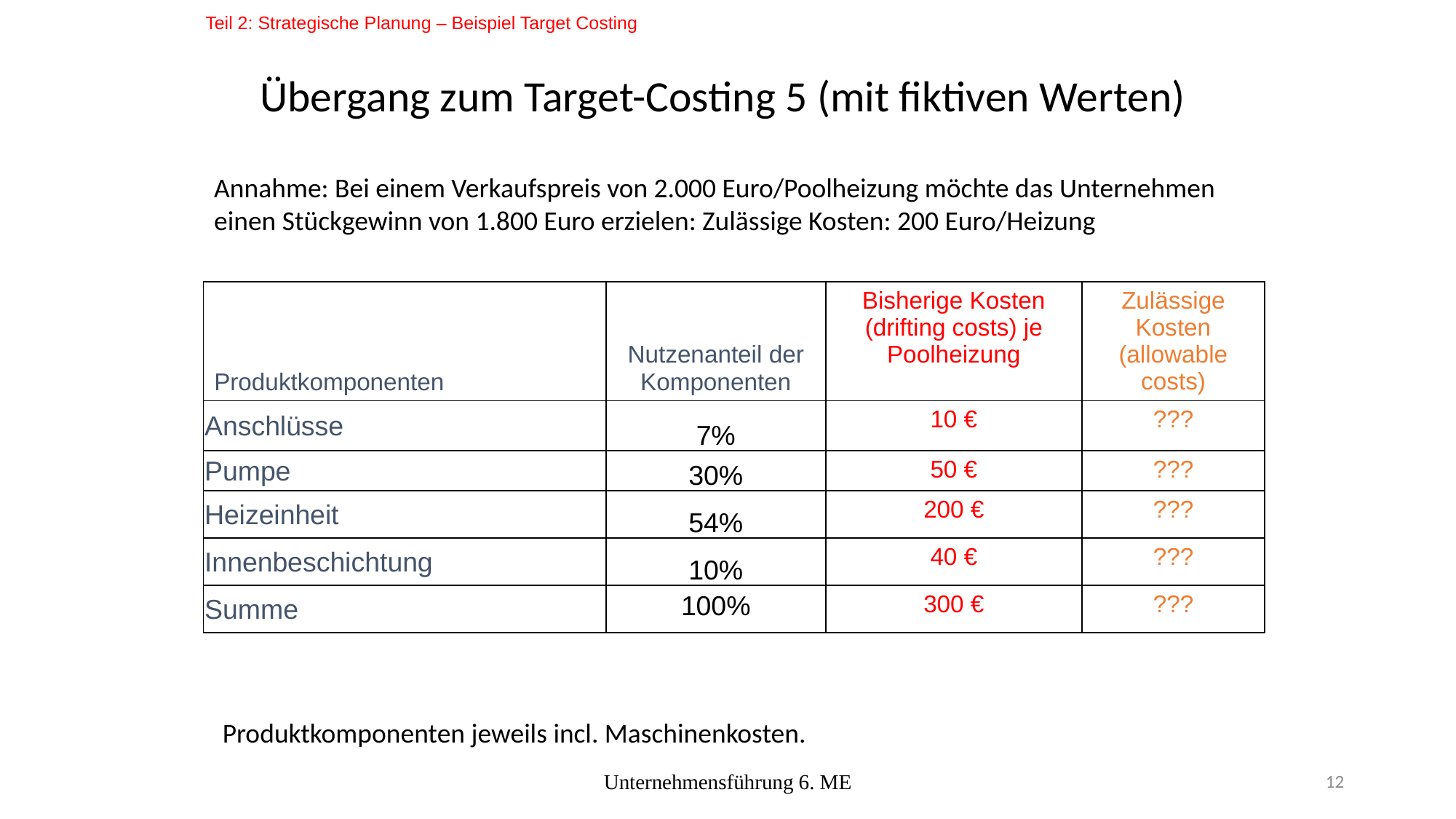

Teil 2: Strategische Planung – Beispiel Target Costing
# Übergang zum Target-Costing 5 (mit fiktiven Werten)
Annahme: Bei einem Verkaufspreis von 2.000 Euro/Poolheizung möchte das Unternehmen einen Stückgewinn von 1.800 Euro erzielen: Zulässige Kosten: 200 Euro/Heizung
| Produktkomponenten | Nutzenanteil der Komponenten | Bisherige Kosten (drifting costs) je Poolheizung | Zulässige Kosten (allowable costs) |
| --- | --- | --- | --- |
| Anschlüsse | 7% | 10 € | ??? |
| Pumpe | 30% | 50 € | ??? |
| Heizeinheit | 54% | 200 € | ??? |
| Innenbeschichtung | 10% | 40 € | ??? |
| Summe | 100% | 300 € | ??? |
Produktkomponenten jeweils incl. Maschinenkosten.
Unternehmensführung 6. ME
12